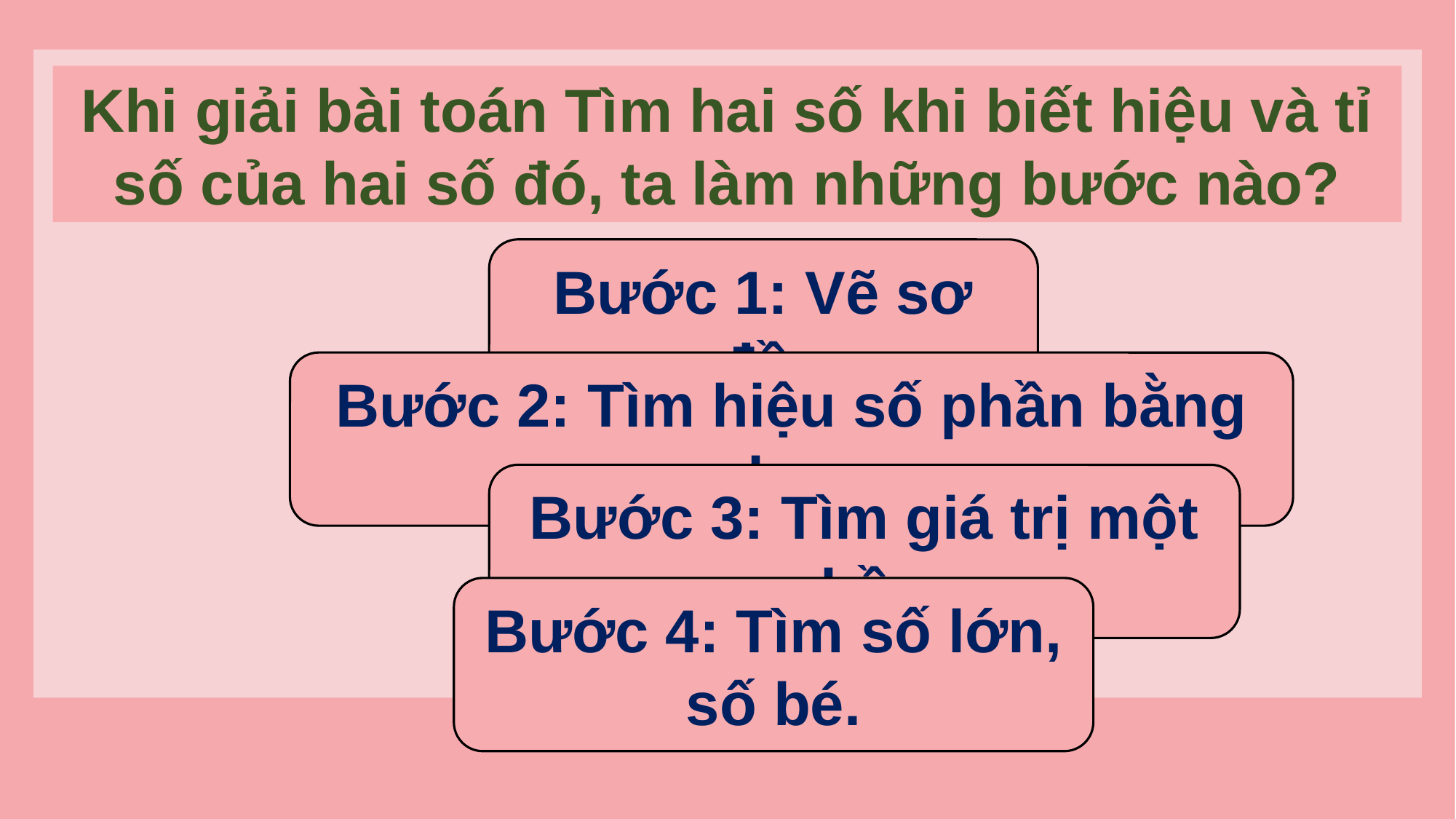

Khi giải bài toán Tìm hai số khi biết hiệu và tỉ số của hai số đó, ta làm những bước nào?
Bước 1: Vẽ sơ đồ.
Bước 2: Tìm hiệu số phần bằng nhau.
Bước 3: Tìm giá trị một phần.
Bước 4: Tìm số lớn, số bé.